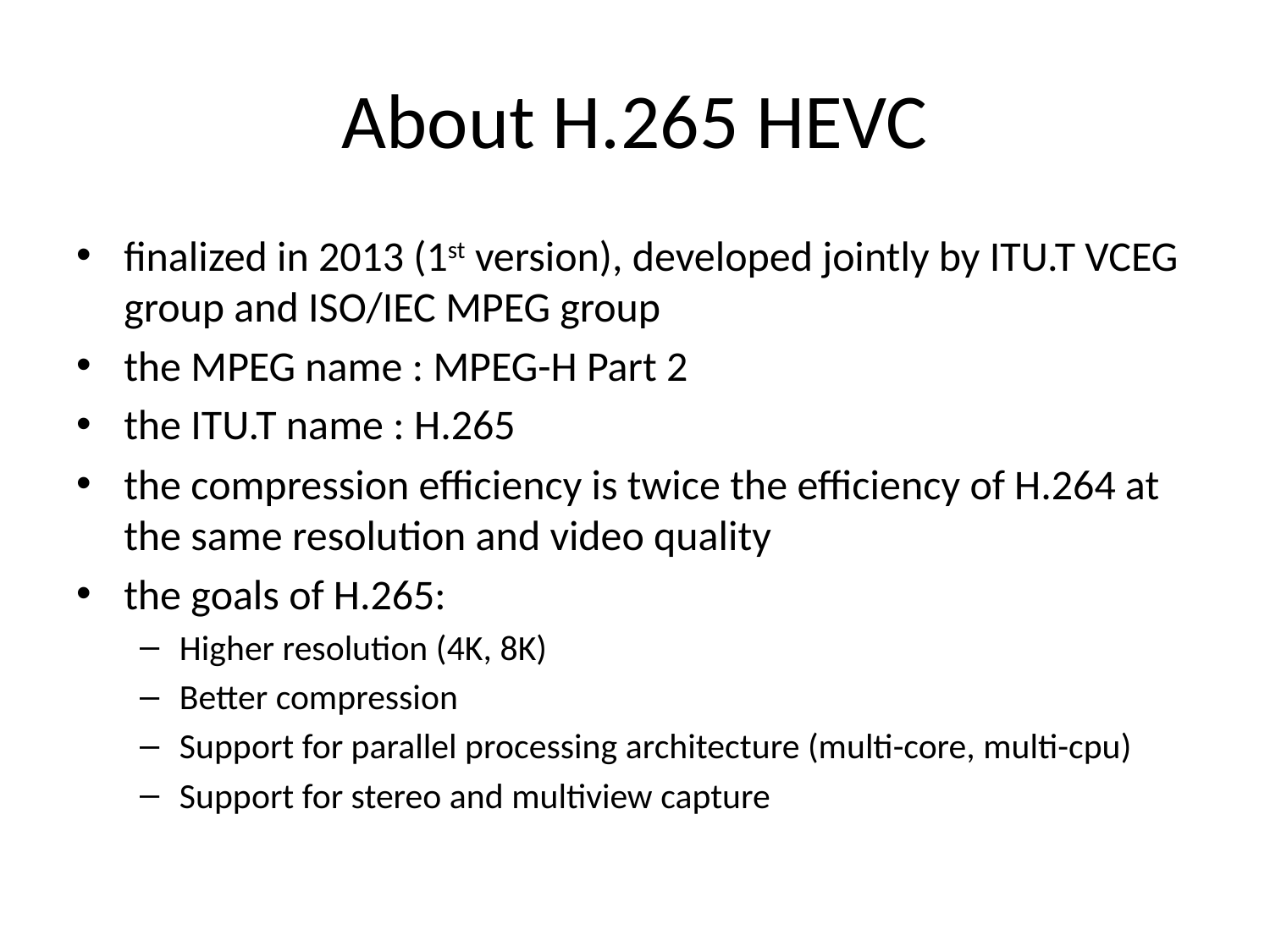

# About H.265 HEVC
finalized in 2013 (1st version), developed jointly by ITU.T VCEG group and ISO/IEC MPEG group
the MPEG name : MPEG-H Part 2
the ITU.T name : H.265
the compression efficiency is twice the efficiency of H.264 at the same resolution and video quality
the goals of H.265:
Higher resolution (4K, 8K)
Better compression
Support for parallel processing architecture (multi-core, multi-cpu)
Support for stereo and multiview capture